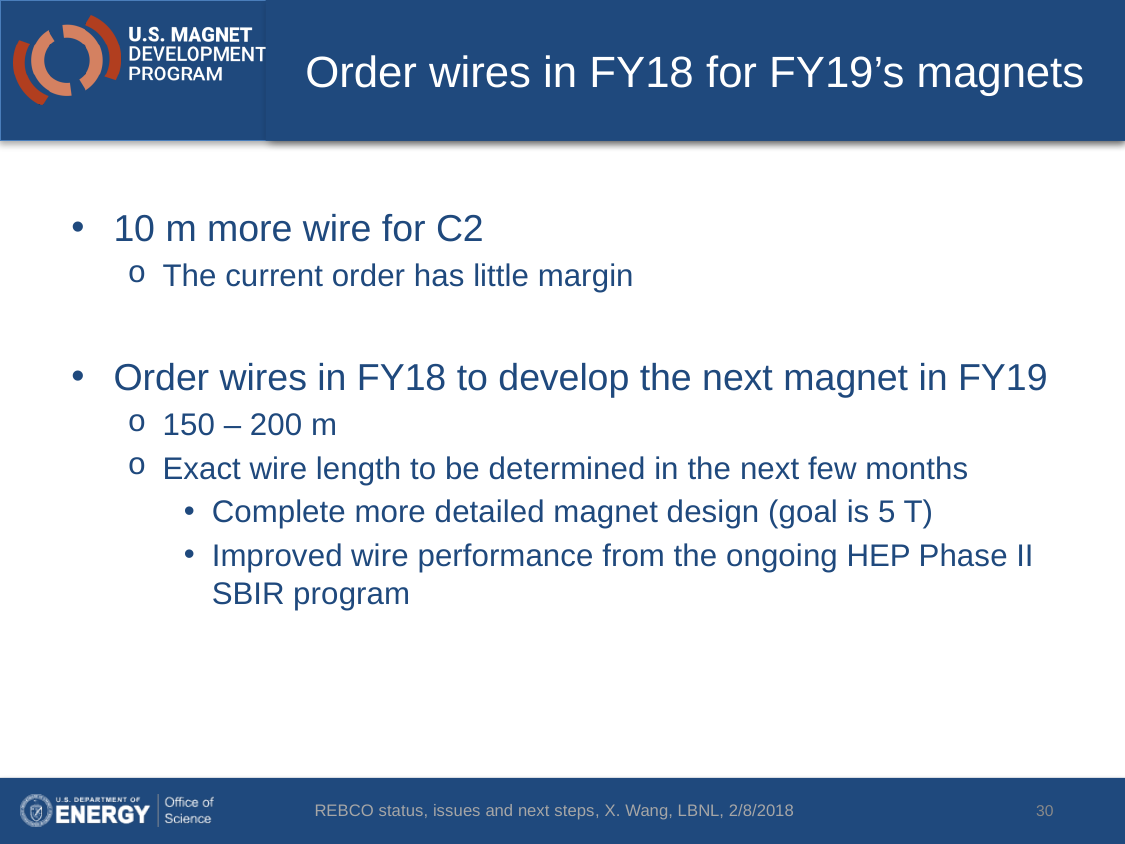

# Order wires in FY18 for FY19’s magnets
10 m more wire for C2
The current order has little margin

Order wires in FY18 to develop the next magnet in FY19
150 – 200 m
Exact wire length to be determined in the next few months
Complete more detailed magnet design (goal is 5 T)
Improved wire performance from the ongoing HEP Phase II SBIR program

30